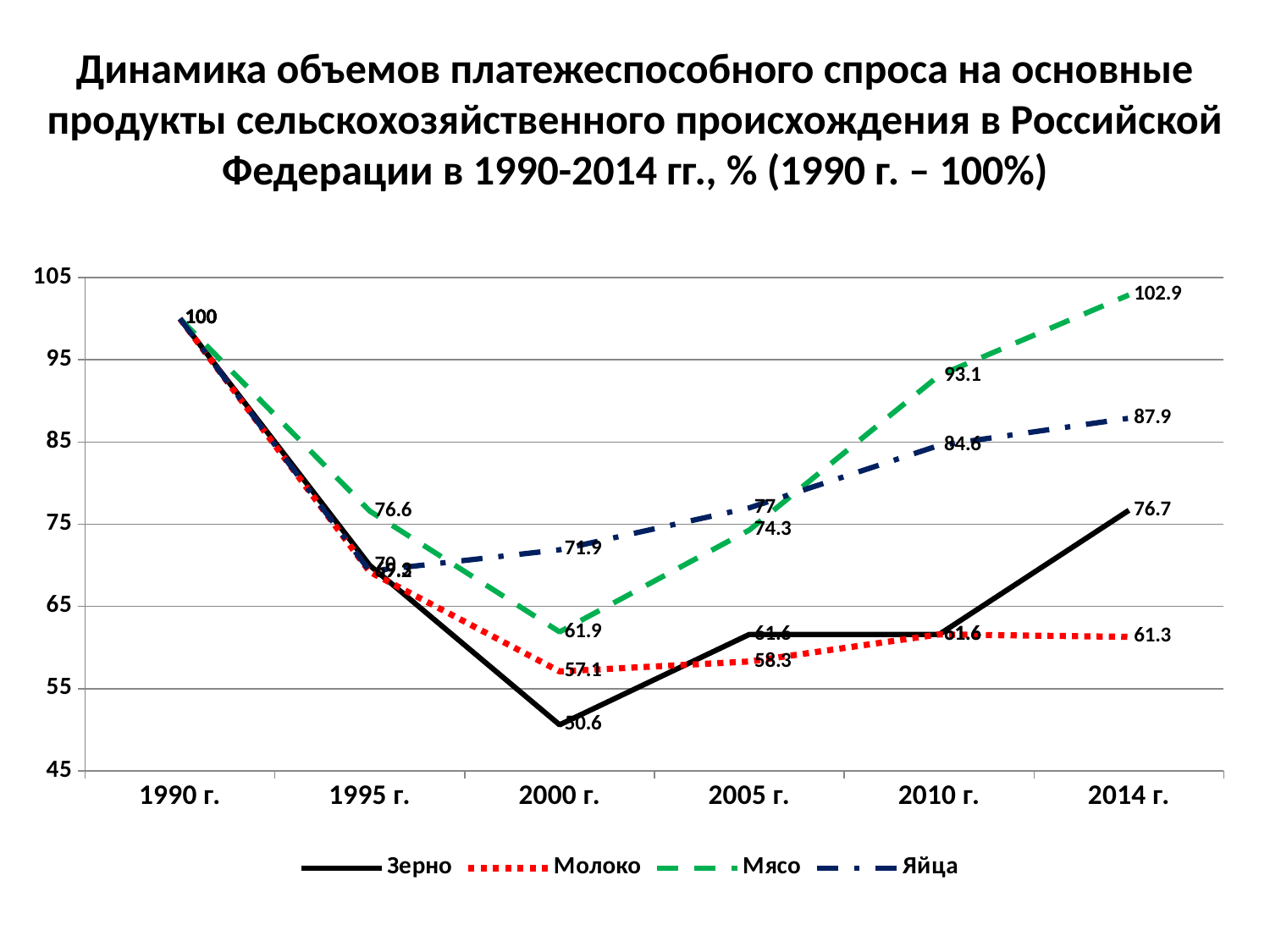

# Динамика объемов платежеспособного спроса на основные продукты сельскохозяйственного происхождения в Российской Федерации в 1990-2014 гг., % (1990 г. – 100%)

### Chart

| Category | Зерно | Молоко | Мясо | Яйца |
|---|---|---|---|---|
| 1990 г. | 100.0 | 100.0 | 100.0 | 100.0 |
| 1995 г. | 70.0 | 69.2 | 76.6 | 69.3 |
| 2000 г. | 50.6 | 57.1 | 61.9 | 71.9 |
| 2005 г. | 61.6 | 58.3 | 74.3 | 77.0 |
| 2010 г. | 61.6 | 61.6 | 93.1 | 84.6 |
| 2014 г. | 76.7 | 61.3 | 102.9 | 87.9 |